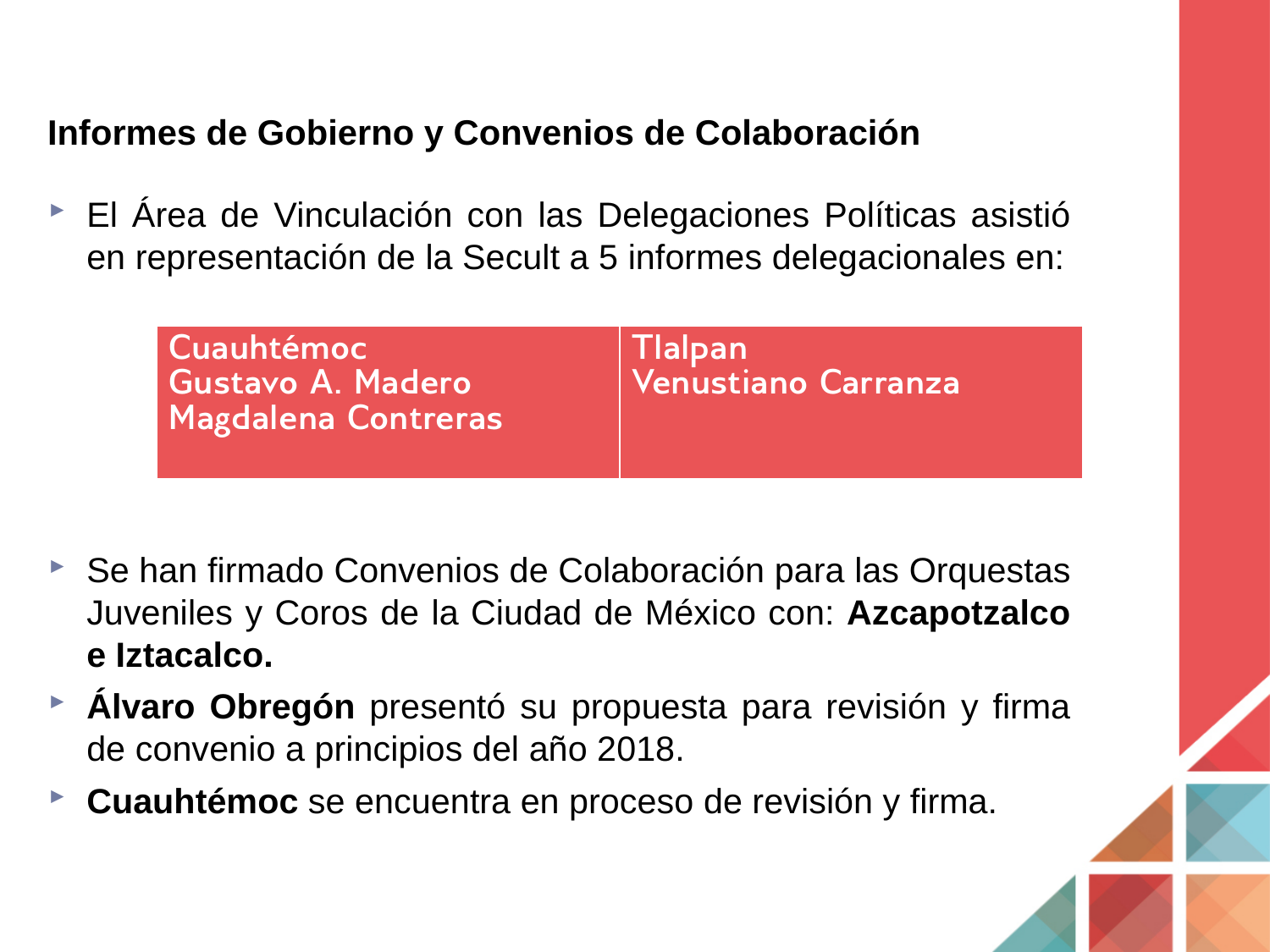

# Informes de Gobierno y Convenios de Colaboración
El Área de Vinculación con las Delegaciones Políticas asistió en representación de la Secult a 5 informes delegacionales en:

Se han firmado Convenios de Colaboración para las Orquestas Juveniles y Coros de la Ciudad de México con: Azcapotzalco e Iztacalco.
Álvaro Obregón presentó su propuesta para revisión y firma de convenio a principios del año 2018.
Cuauhtémoc se encuentra en proceso de revisión y firma.

| Cuauhtémoc Gustavo A. Madero Magdalena Contreras | Tlalpan Venustiano Carranza |
| --- | --- |